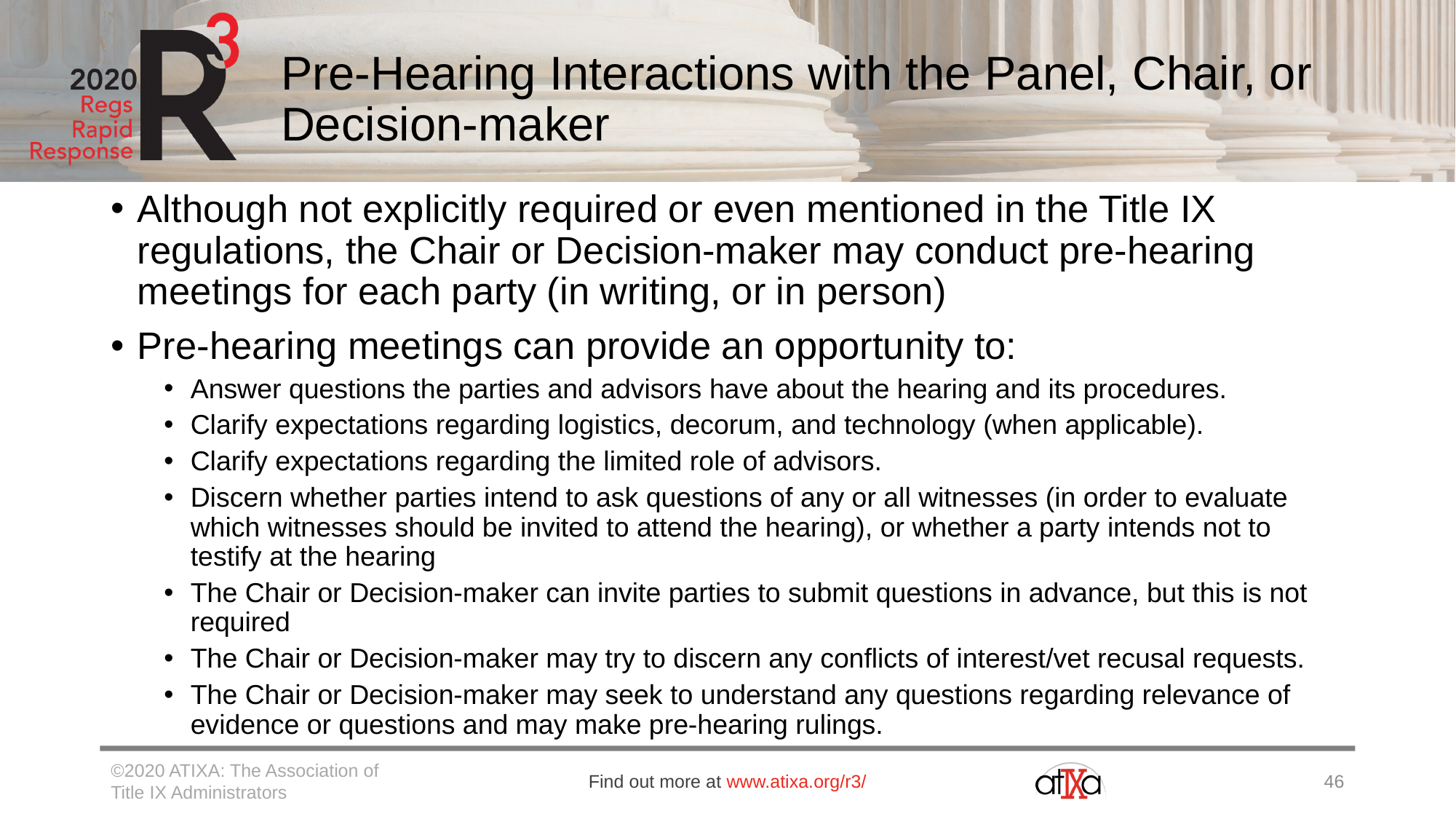

# Pre-Hearing Interactions with the Panel, Chair, or Decision-maker
Although not explicitly required or even mentioned in the Title IX regulations, the Chair or Decision-maker may conduct pre-hearing meetings for each party (in writing, or in person)
Pre-hearing meetings can provide an opportunity to:
Answer questions the parties and advisors have about the hearing and its procedures.
Clarify expectations regarding logistics, decorum, and technology (when applicable).
Clarify expectations regarding the limited role of advisors.
Discern whether parties intend to ask questions of any or all witnesses (in order to evaluate which witnesses should be invited to attend the hearing), or whether a party intends not to testify at the hearing
The Chair or Decision-maker can invite parties to submit questions in advance, but this is not required
The Chair or Decision-maker may try to discern any conflicts of interest/vet recusal requests.
The Chair or Decision-maker may seek to understand any questions regarding relevance of evidence or questions and may make pre-hearing rulings.

©2020 ATIXA: The Association of Title IX Administrators
Find out more at www.atixa.org/r3/
46